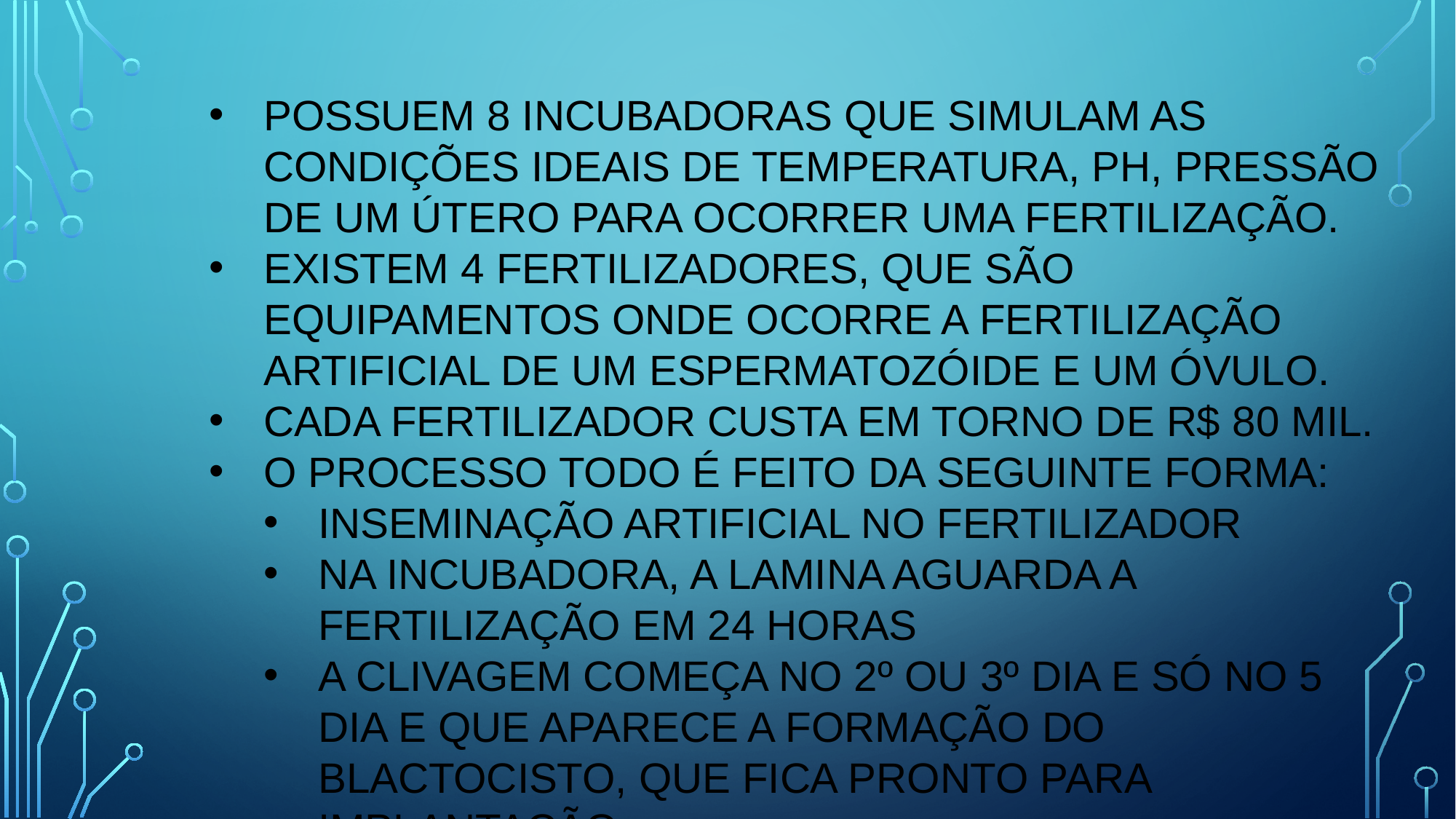

POSSUEM 8 INCUBADORAS QUE SIMULAM AS CONDIÇÕES IDEAIS DE TEMPERATURA, PH, PRESSÃO DE UM ÚTERO PARA OCORRER UMA FERTILIZAÇÃO.
EXISTEM 4 FERTILIZADORES, QUE SÃO EQUIPAMENTOS ONDE OCORRE A FERTILIZAÇÃO ARTIFICIAL DE UM ESPERMATOZÓIDE E UM ÓVULO.
CADA FERTILIZADOR CUSTA EM TORNO DE R$ 80 MIL.
O PROCESSO TODO É FEITO DA SEGUINTE FORMA:
INSEMINAÇÃO ARTIFICIAL NO FERTILIZADOR
NA INCUBADORA, A LAMINA AGUARDA A FERTILIZAÇÃO EM 24 HORAS
A CLIVAGEM COMEÇA NO 2º OU 3º DIA E SÓ NO 5 DIA E QUE APARECE A FORMAÇÃO DO BLACTOCISTO, QUE FICA PRONTO PARA IMPLANTAÇÃO